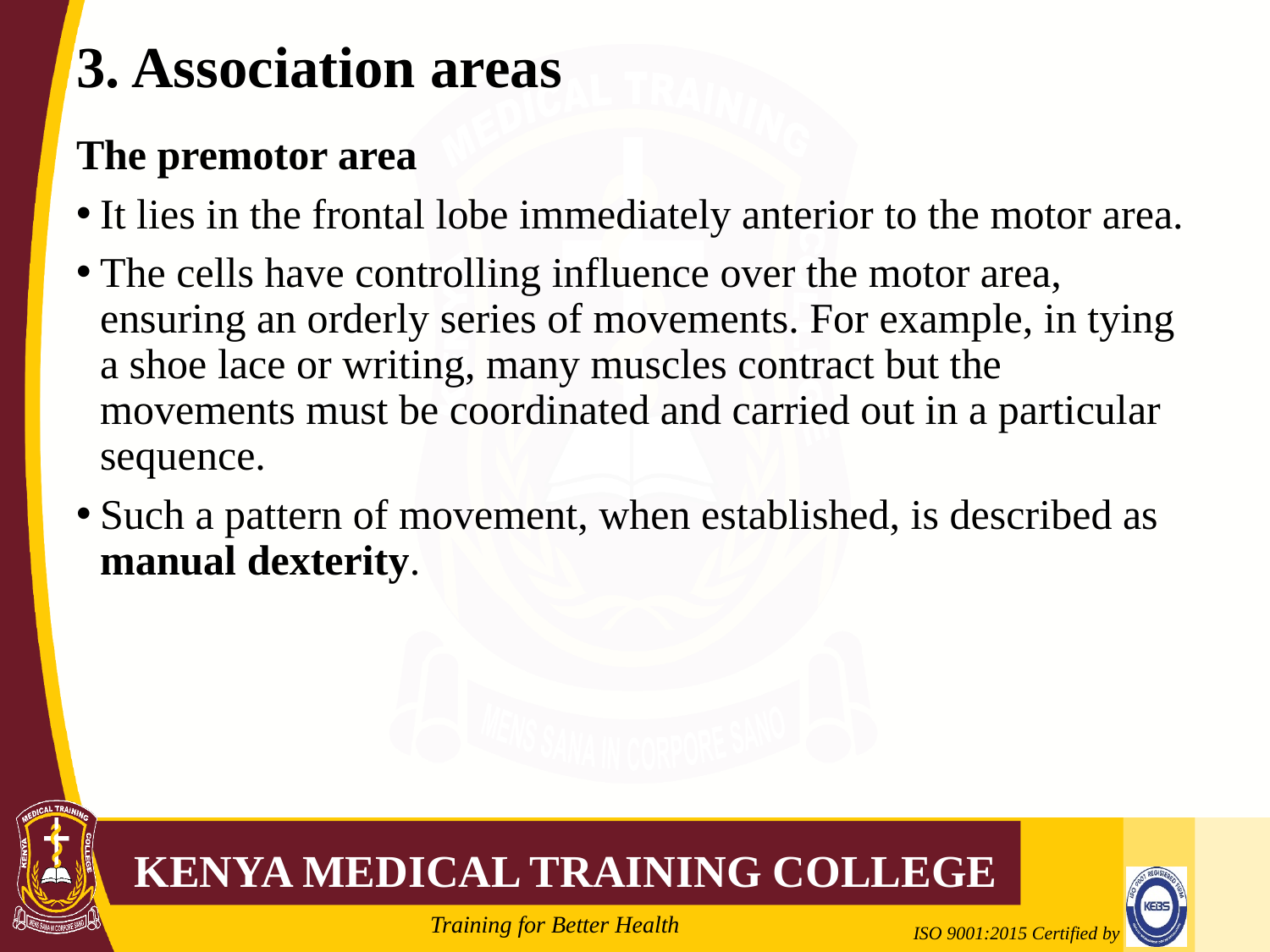

# 3. Association areas
The premotor area
It lies in the frontal lobe immediately anterior to the motor area.
The cells have controlling influence over the motor area, ensuring an orderly series of movements. For example, in tying a shoe lace or writing, many muscles contract but the movements must be coordinated and carried out in a particular sequence.
Such a pattern of movement, when established, is described as manual dexterity.